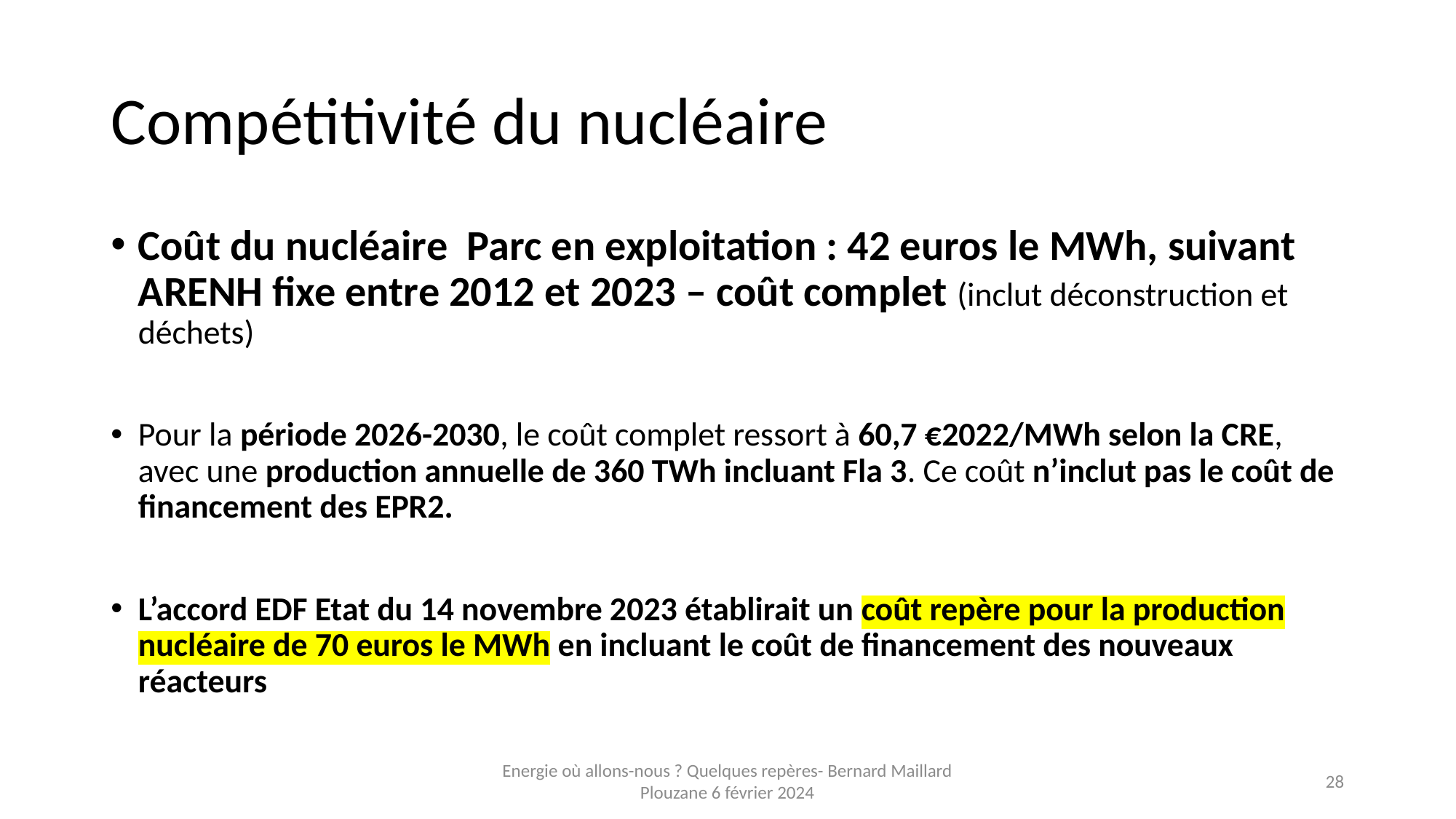

# Compétitivité du nucléaire
Coût du nucléaire  Parc en exploitation : 42 euros le MWh, suivant  ARENH fixe entre 2012 et 2023 – coût complet (inclut déconstruction et déchets)

Pour la période 2026-2030, le coût complet ressort à 60,7 €2022/MWh selon la CRE, avec une production annuelle de 360 TWh incluant Fla 3. Ce coût n’inclut pas le coût de financement des EPR2.

L’accord EDF Etat du 14 novembre 2023 établirait un coût repère pour la production nucléaire de 70 euros le MWh en incluant le coût de financement des nouveaux réacteurs

Energie où allons-nous ? Quelques repères- Bernard Maillard Plouzane 6 février 2024
28